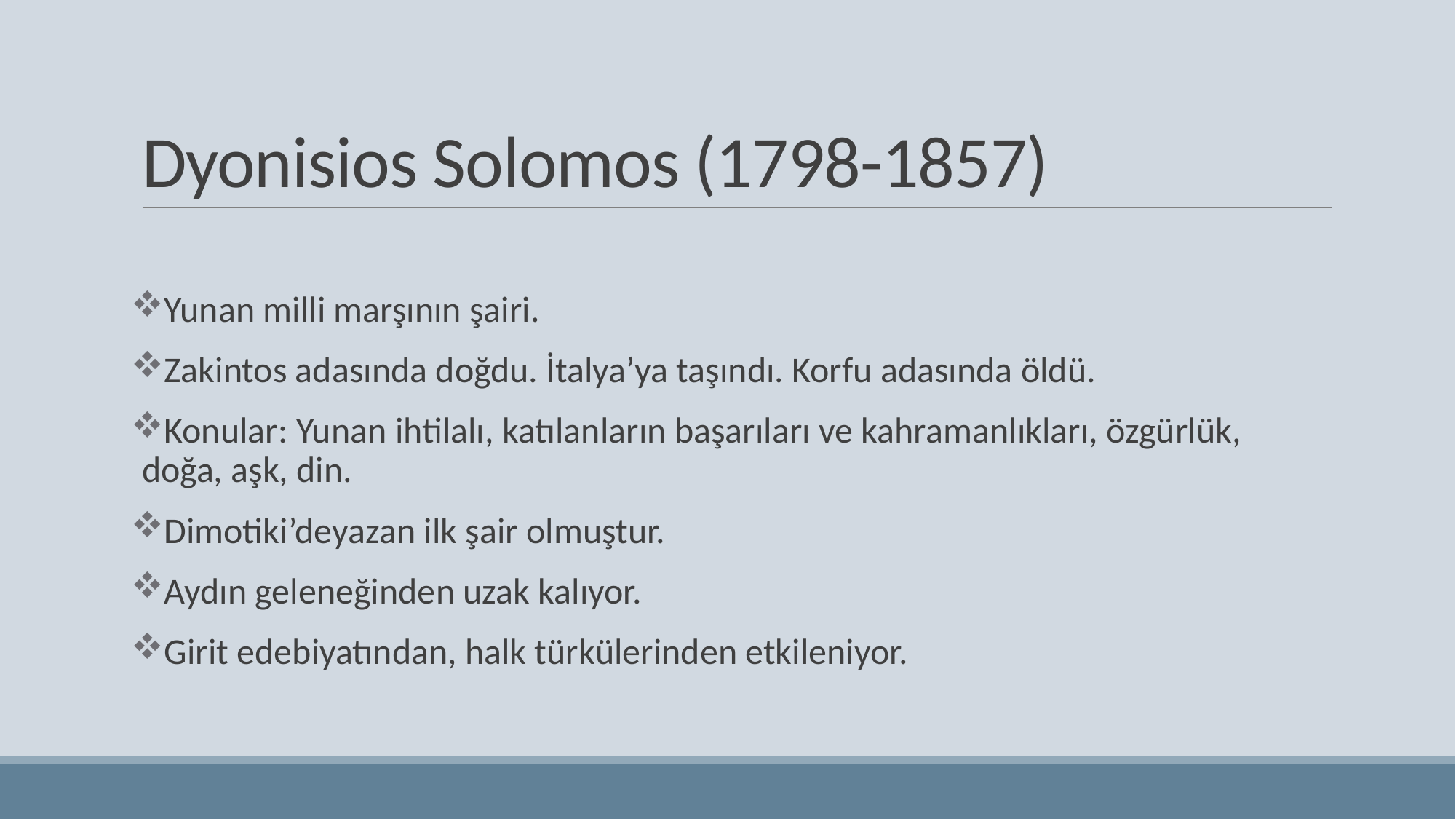

# Dyonisios Solomos (1798-1857)

Yunan milli marşının şairi.
Zakintos adasında doğdu. İtalya’ya taşındı. Korfu adasında öldü.
Konular: Yunan ihtilalı, katılanların başarıları ve kahramanlıkları, özgürlük,
doğa, aşk, din.
Dimotiki’deyazan ilk şair olmuştur.
Aydın geleneğinden uzak kalıyor.
Girit edebiyatından, halk türkülerinden etkileniyor.